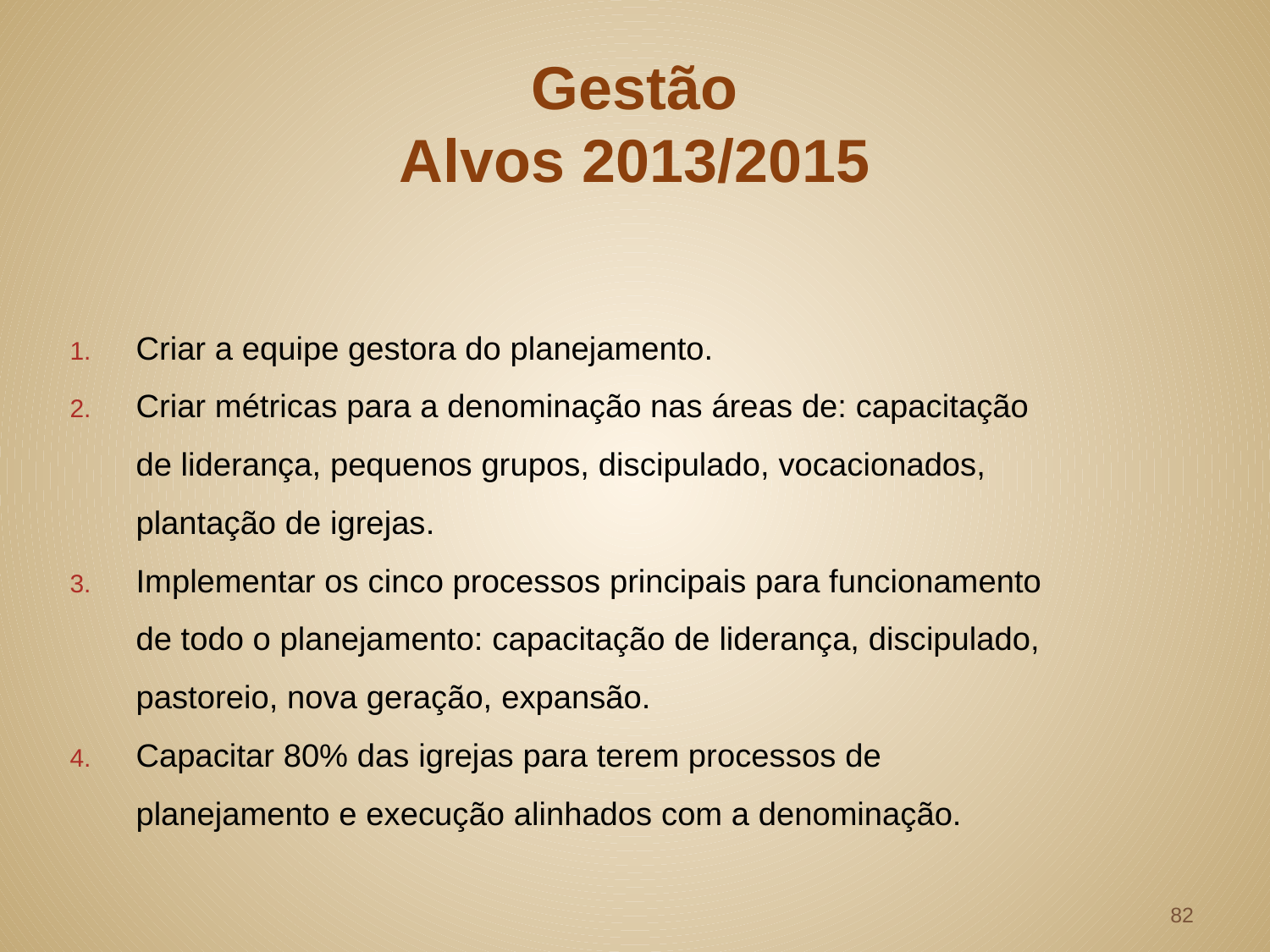

# Gestão Alvos 2013/2015
Criar a equipe gestora do planejamento.
Criar métricas para a denominação nas áreas de: capacitação de liderança, pequenos grupos, discipulado, vocacionados, plantação de igrejas.
Implementar os cinco processos principais para funcionamento de todo o planejamento: capacitação de liderança, discipulado, pastoreio, nova geração, expansão.
Capacitar 80% das igrejas para terem processos de planejamento e execução alinhados com a denominação.

82